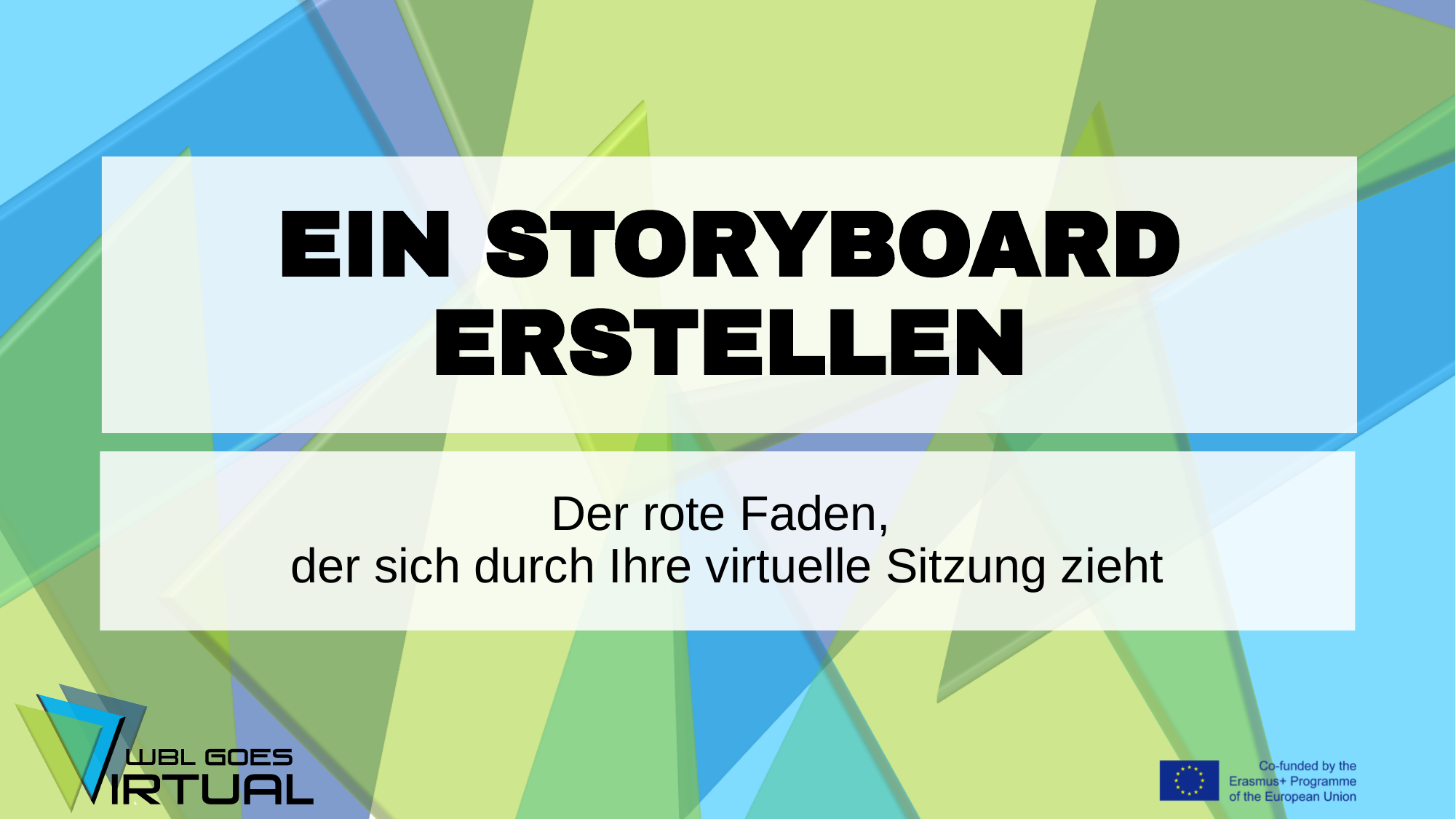

# EIN STORYBOARD ERSTELLEN
Der rote Faden,
der sich durch Ihre virtuelle Sitzung zieht